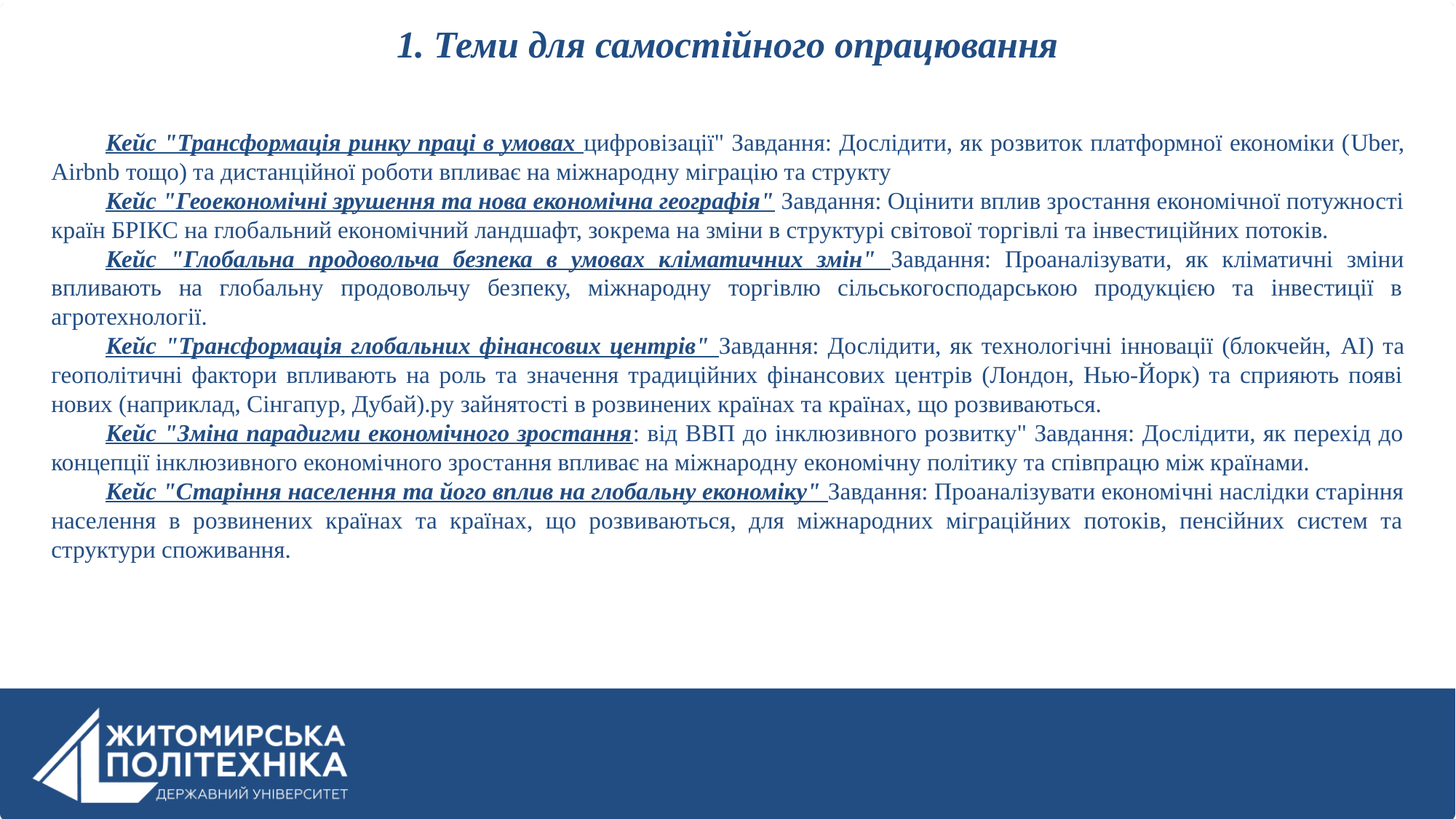

# 1. Теми для самостійного опрацювання
Кейс "Трансформація ринку праці в умовах цифровізації" Завдання: Дослідити, як розвиток платформної економіки (Uber, Airbnb тощо) та дистанційної роботи впливає на міжнародну міграцію та структу
Кейс "Геоекономічні зрушення та нова економічна географія" Завдання: Оцінити вплив зростання економічної потужності країн БРІКС на глобальний економічний ландшафт, зокрема на зміни в структурі світової торгівлі та інвестиційних потоків.
Кейс "Глобальна продовольча безпека в умовах кліматичних змін" Завдання: Проаналізувати, як кліматичні зміни впливають на глобальну продовольчу безпеку, міжнародну торгівлю сільськогосподарською продукцією та інвестиції в агротехнології.
Кейс "Трансформація глобальних фінансових центрів" Завдання: Дослідити, як технологічні інновації (блокчейн, AI) та геополітичні фактори впливають на роль та значення традиційних фінансових центрів (Лондон, Нью-Йорк) та сприяють появі нових (наприклад, Сінгапур, Дубай).ру зайнятості в розвинених країнах та країнах, що розвиваються.
Кейс "Зміна парадигми економічного зростання: від ВВП до інклюзивного розвитку" Завдання: Дослідити, як перехід до концепції інклюзивного економічного зростання впливає на міжнародну економічну політику та співпрацю між країнами.
Кейс "Старіння населення та його вплив на глобальну економіку" Завдання: Проаналізувати економічні наслідки старіння населення в розвинених країнах та країнах, що розвиваються, для міжнародних міграційних потоків, пенсійних систем та структури споживання.